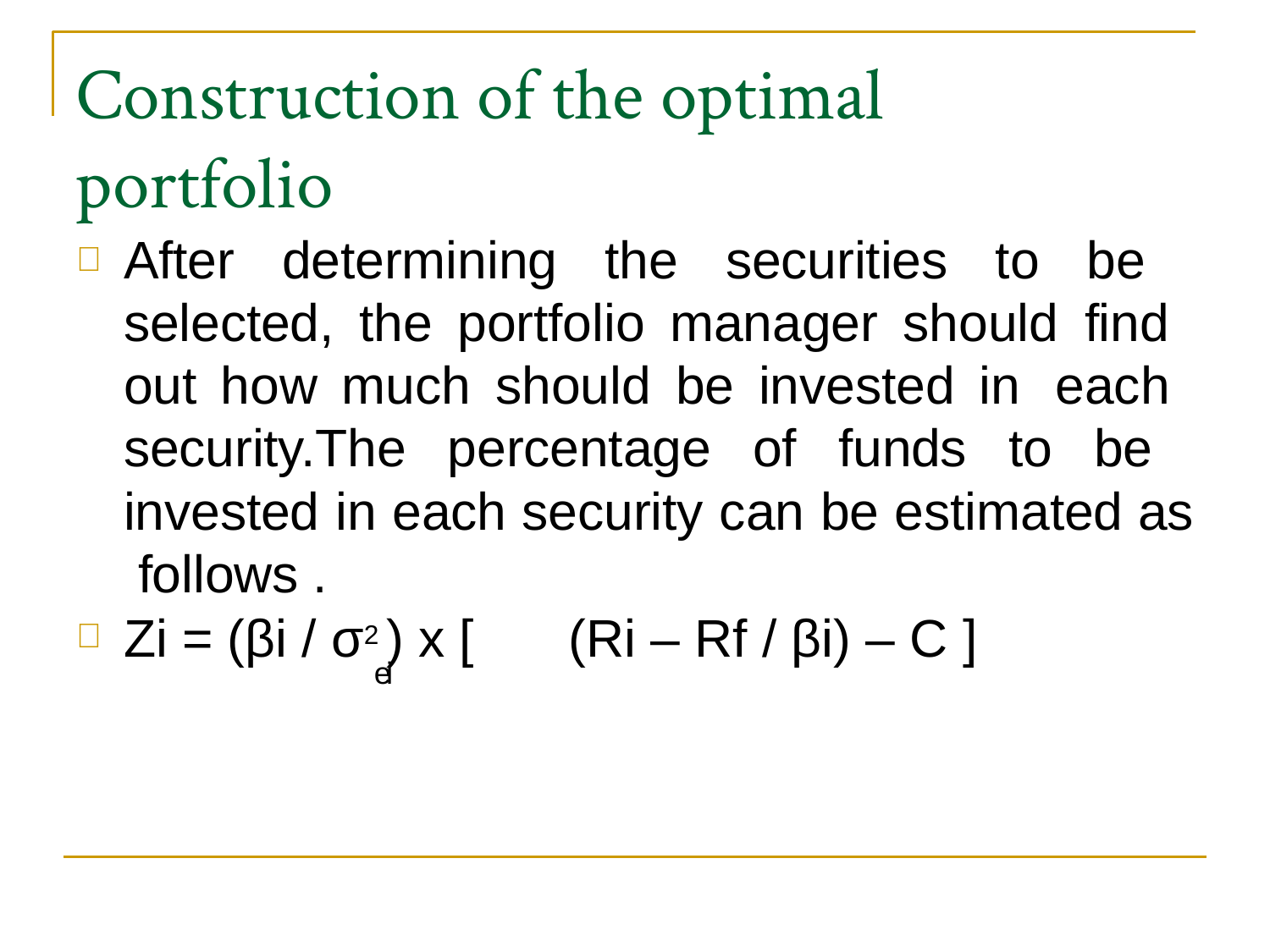

# Construction of the optimal	portfolio
After determining the securities to be  selected, the portfolio manager should find  out how much should be invested in each  security.The percentage of funds to be  invested in each security can be estimated as  follows .
Zi = (βi / σ2    ) x [	(Ri – Rf / βi) – C ]
ei